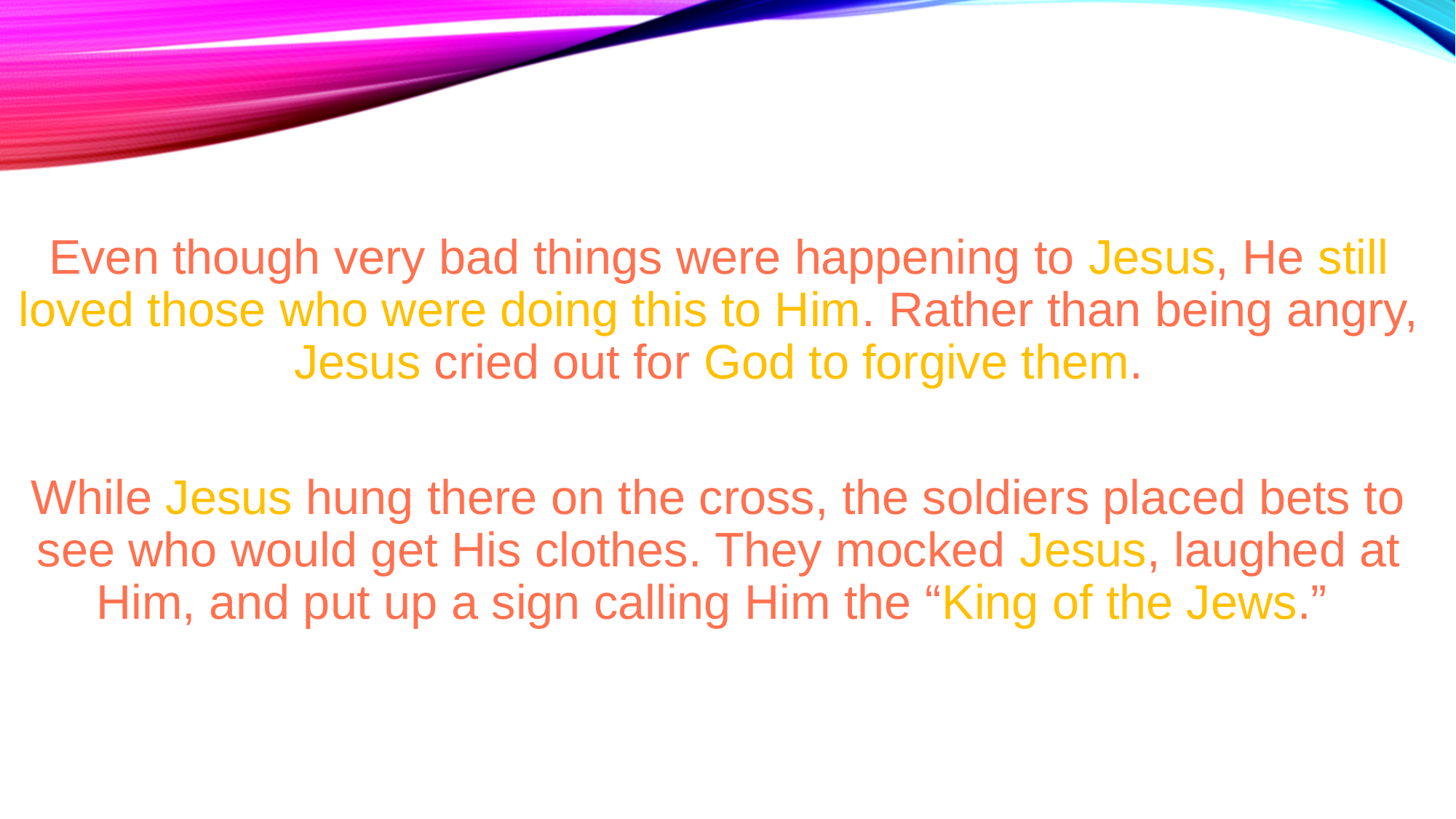

Even though very bad things were happening to Jesus, He still loved those who were doing this to Him. Rather than being angry, Jesus cried out for God to forgive them.

While Jesus hung there on the cross, the soldiers placed bets to see who would get His clothes. They mocked Jesus, laughed at Him, and put up a sign calling Him the “King of the Jews.”